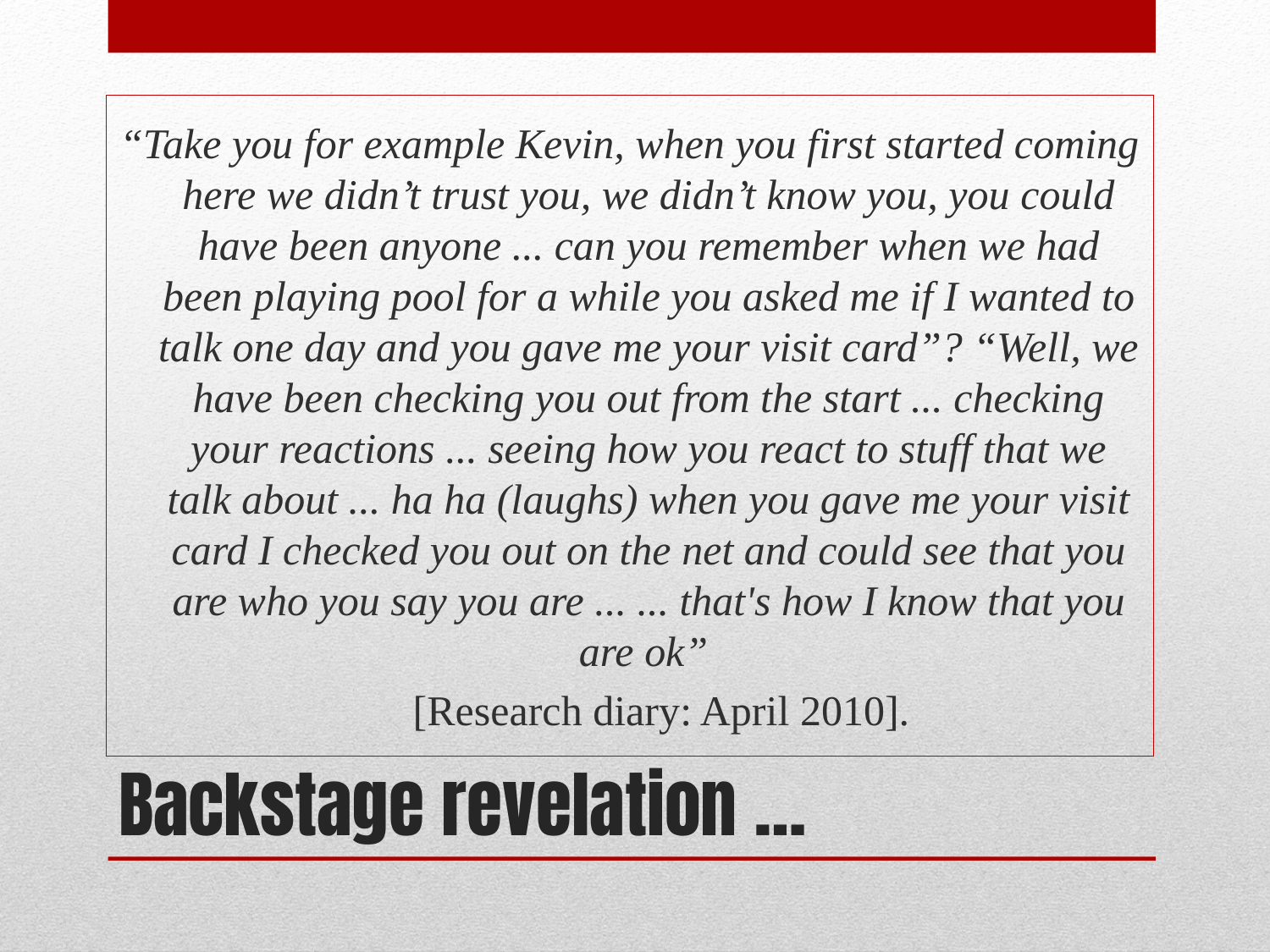

“Take you for example Kevin, when you first started coming here we didn’t trust you, we didn’t know you, you could have been anyone ... can you remember when we had been playing pool for a while you asked me if I wanted to talk one day and you gave me your visit card”? “Well, we have been checking you out from the start ... checking your reactions ... seeing how you react to stuff that we talk about ... ha ha (laughs) when you gave me your visit card I checked you out on the net and could see that you are who you say you are ... ... that's how I know that you are ok”
      [Research diary: April 2010].
# Backstage revelation …